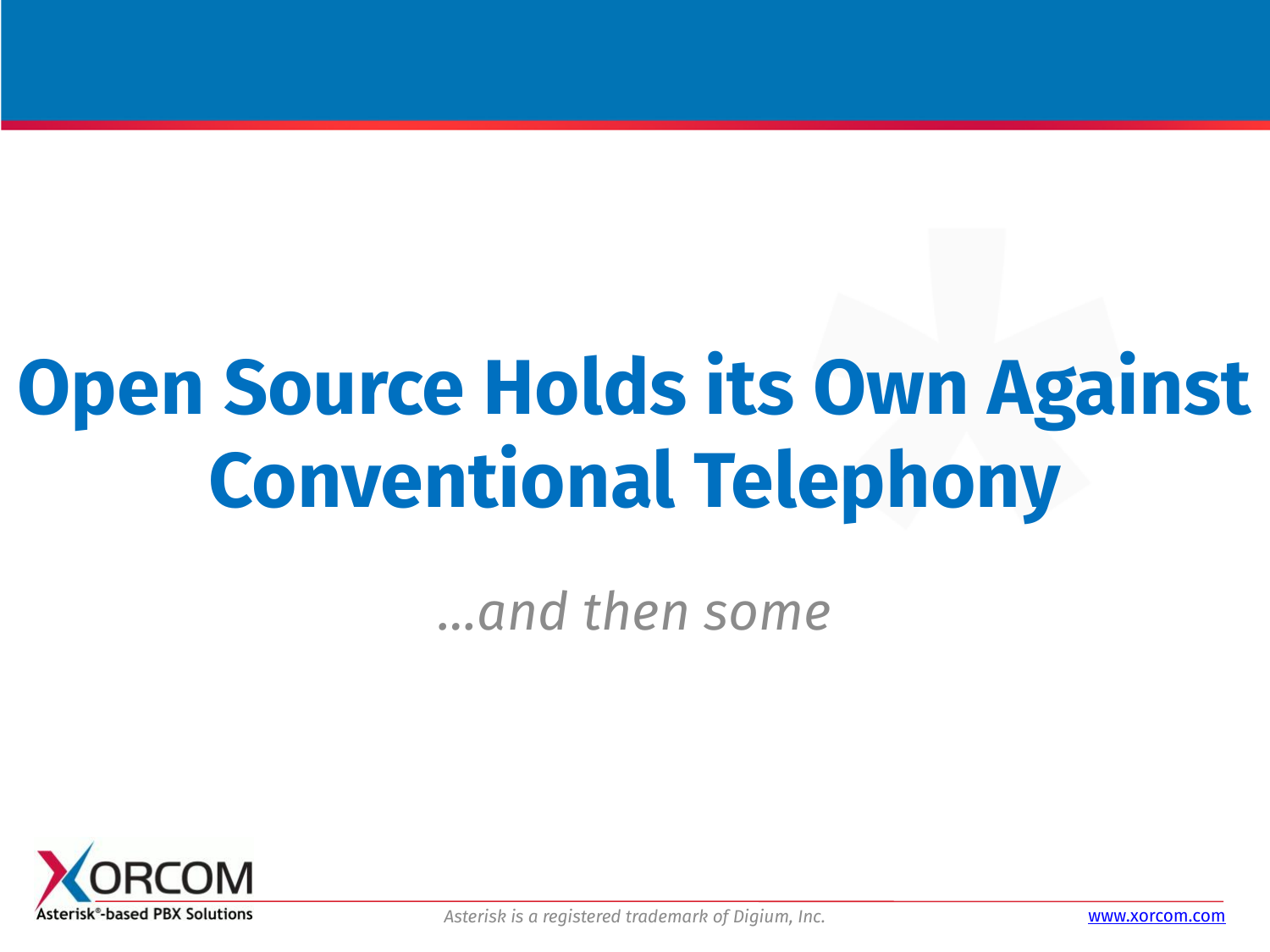

# Open Source Holds its Own Against Conventional Telephony
…and then some
Asterisk is a registered trademark of Digium, Inc.